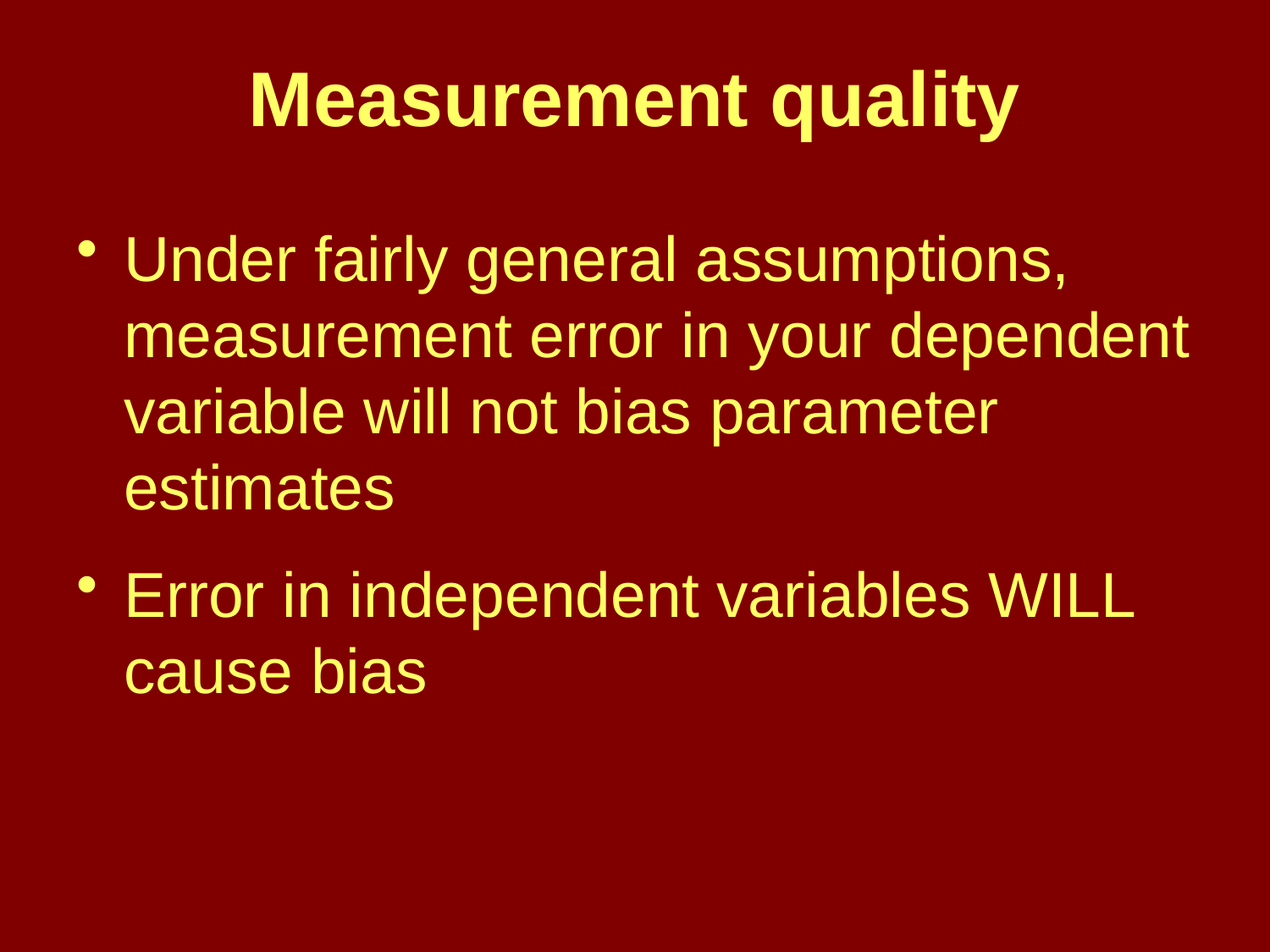

# Measurement quality
Under fairly general assumptions, measurement error in your dependent variable will not bias parameter estimates
Error in independent variables WILL cause bias